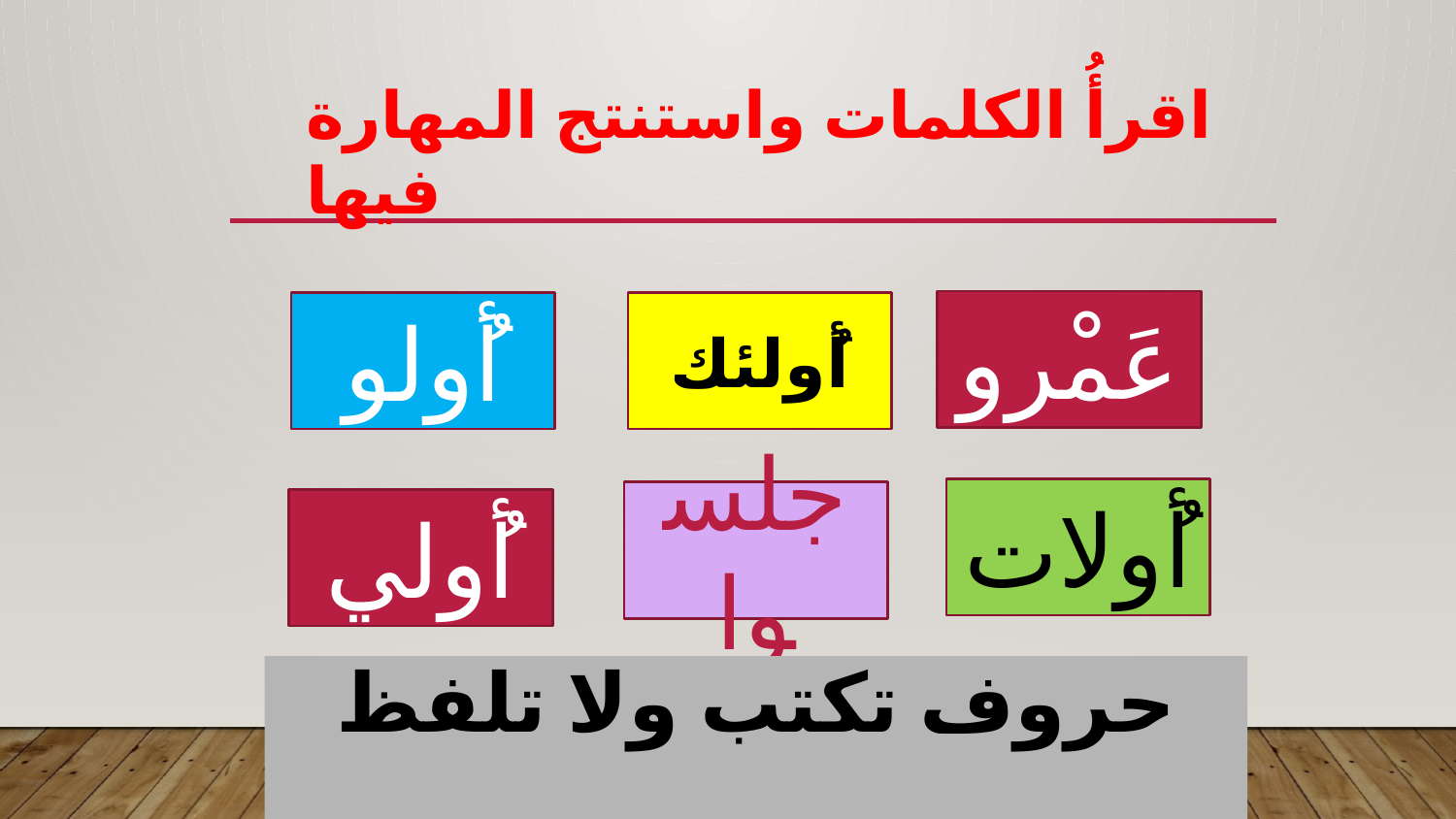

# اقرأُ الكلمات واستنتج المهارة فيها
عَمْرو
أُولو
أُولئك
أُولات
جلسوا
أُولي
حروف تكتب ولا تلفظ